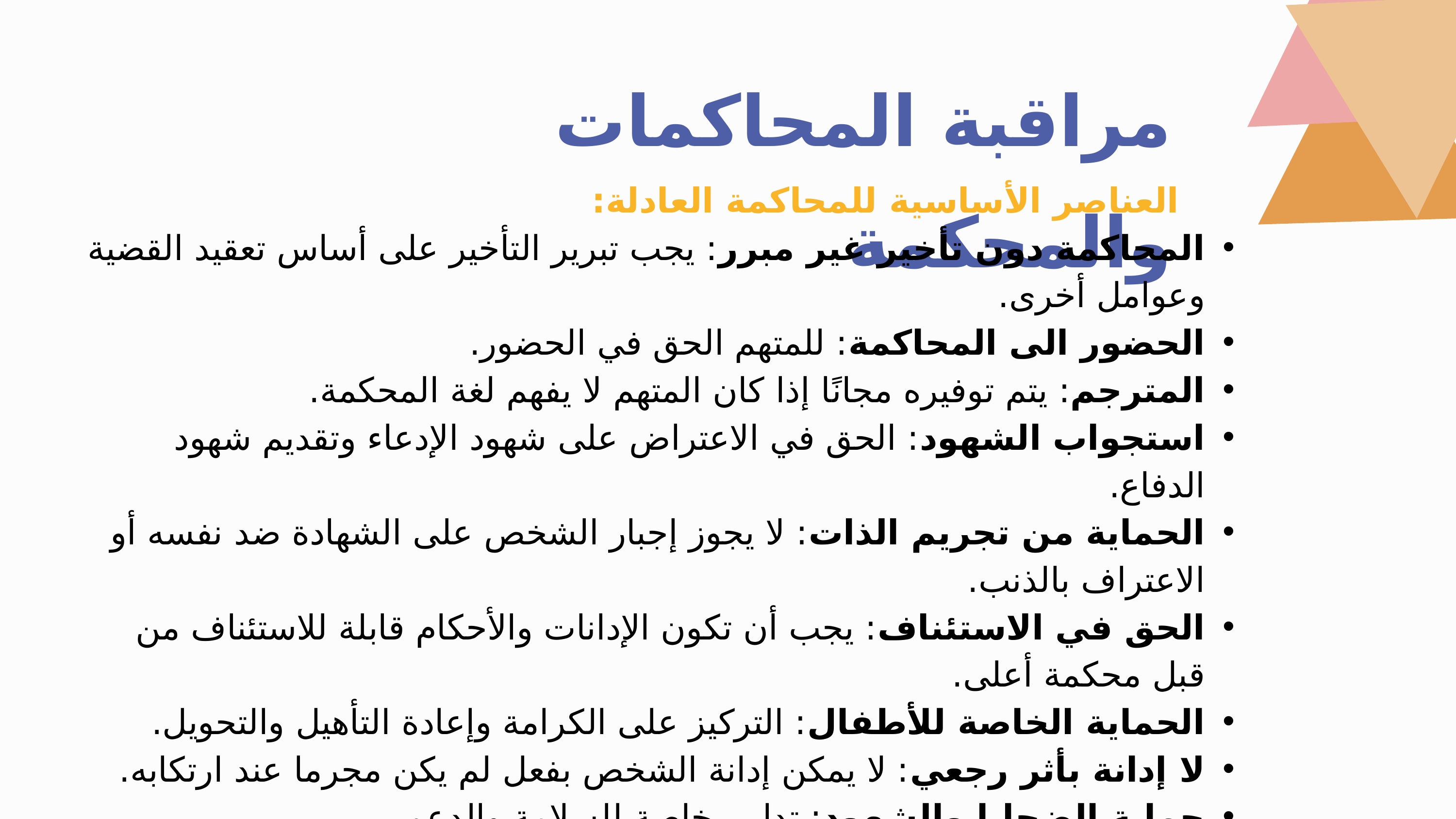

مراقبة المحاكمات والمحكمة

       العناصر الأساسية للمحاكمة العادلة:
المحاكمة دون تأخير غير مبرر: يجب تبرير التأخير على أساس تعقيد القضية وعوامل أخرى.
الحضور الى المحاكمة: للمتهم الحق في الحضور.
المترجم: يتم توفيره مجانًا إذا كان المتهم لا يفهم لغة المحكمة.
استجواب الشهود: الحق في الاعتراض على شهود الإدعاء وتقديم شهود الدفاع.
الحماية من تجريم الذات: لا يجوز إجبار الشخص على الشهادة ضد نفسه أو الاعتراف بالذنب.
الحق في الاستئناف: يجب أن تكون الإدانات والأحكام قابلة للاستئناف من قبل محكمة أعلى.
الحماية الخاصة للأطفال: التركيز على الكرامة وإعادة التأهيل والتحويل.
لا إدانة بأثر رجعي: لا يمكن إدانة الشخص بفعل لم يكن مجرما عند ارتكابه.
حماية الضحايا والشهود: تدابير خاصة للسلامة والدعم.